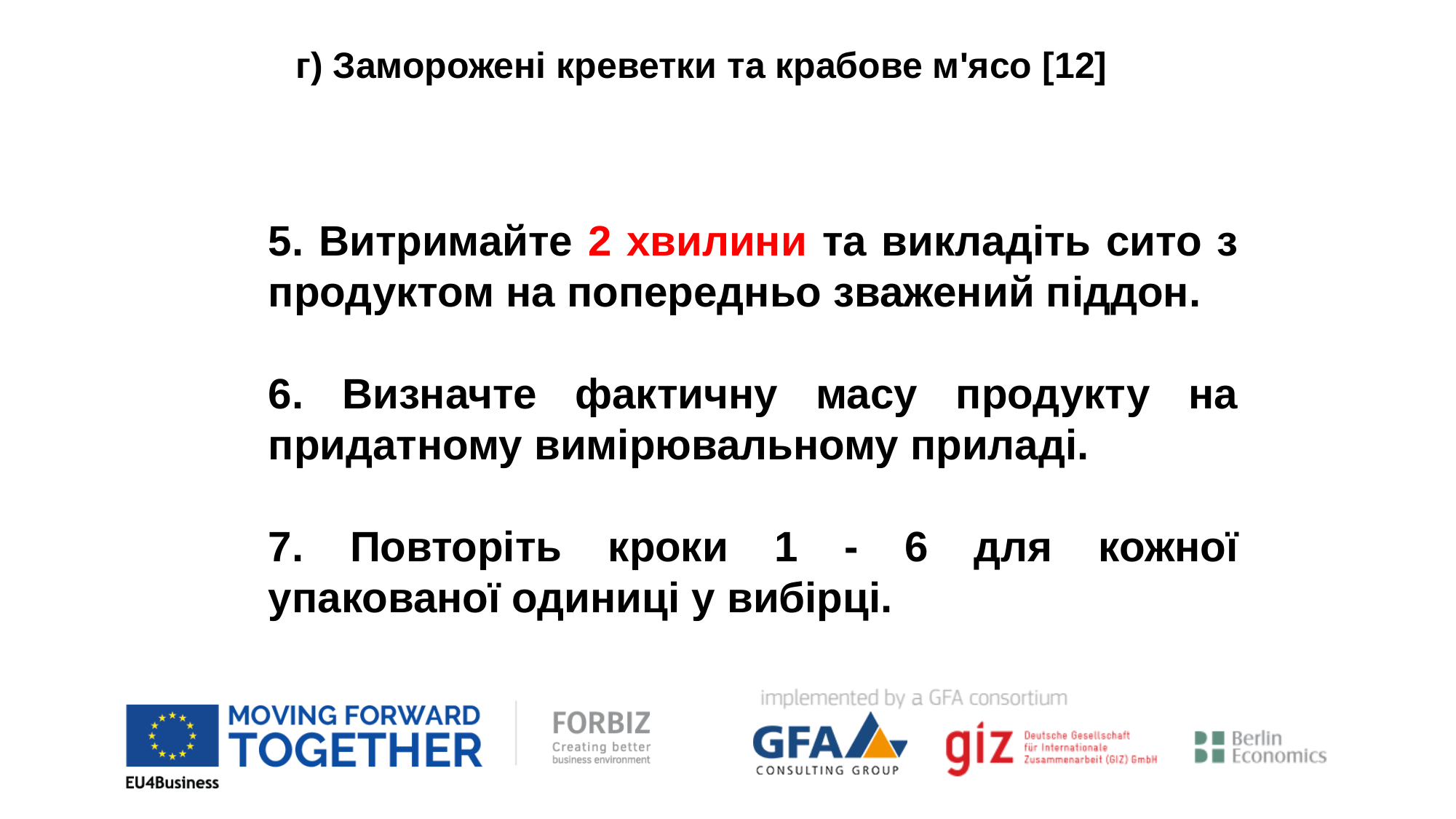

г) Заморожені креветки та крабове м'ясо [12]

5. Витримайте 2 хвилини та викладіть сито з продуктом на попередньо зважений піддон.

6. Визначте фактичну масу продукту на придатному вимірювальному приладі.

7. Повторіть кроки 1 - 6 для кожної упакованої одиниці у вибірці.